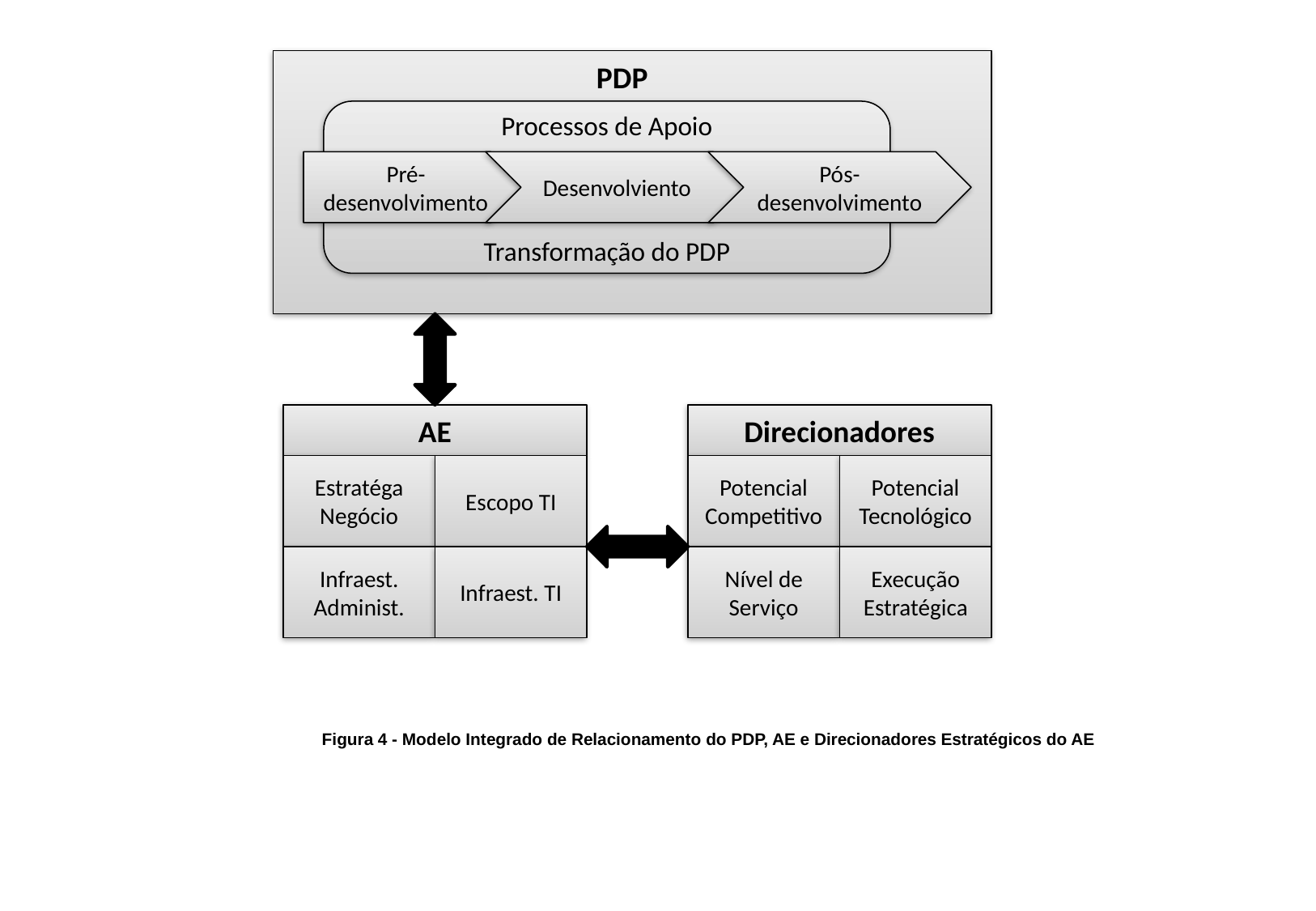

PDP

Processos de Apoio
Pré-desenvolvimento
Desenvolviento
Pós-desenvolvimento
Transformação do PDP

AE
Estratéga
Negócio
Escopo TI
Infraest.
Administ.
Infraest. TI
Direcionadores
Potencial Competitivo
Potencial Tecnológico
Nível de Serviço
Execução Estratégica

Figura 4 - Modelo Integrado de Relacionamento do PDP, AE e Direcionadores Estratégicos do AE